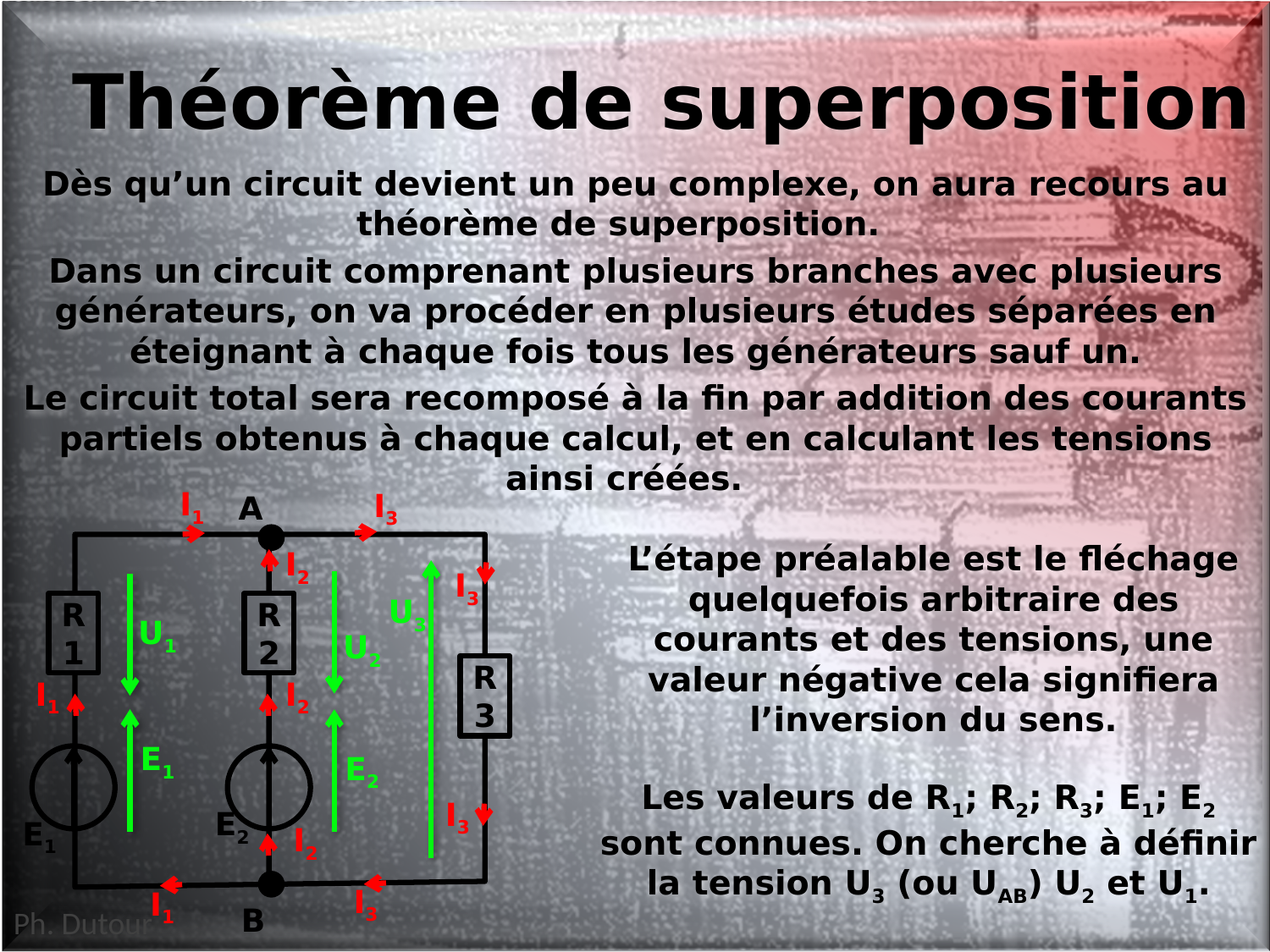

# Théorème de superposition
Dès qu’un circuit devient un peu complexe, on aura recours au théorème de superposition.
Dans un circuit comprenant plusieurs branches avec plusieurs générateurs, on va procéder en plusieurs études séparées en éteignant à chaque fois tous les générateurs sauf un.
Le circuit total sera recomposé à la fin par addition des courants partiels obtenus à chaque calcul, et en calculant les tensions ainsi créées.
I1
A
I3
I2

L’étape préalable est le fléchage quelquefois arbitraire des courants et des tensions, une valeur négative cela signifiera l’inversion du sens.
I3
U3
R1
R2
U1

U2

I1
I2
R3
E1
E2

Les valeurs de R1; R2; R3; E1; E2 sont connues. On cherche à définir la tension U3 (ou UAB) U2 et U1.
I3
E2
E1
I2
I3
I1

B